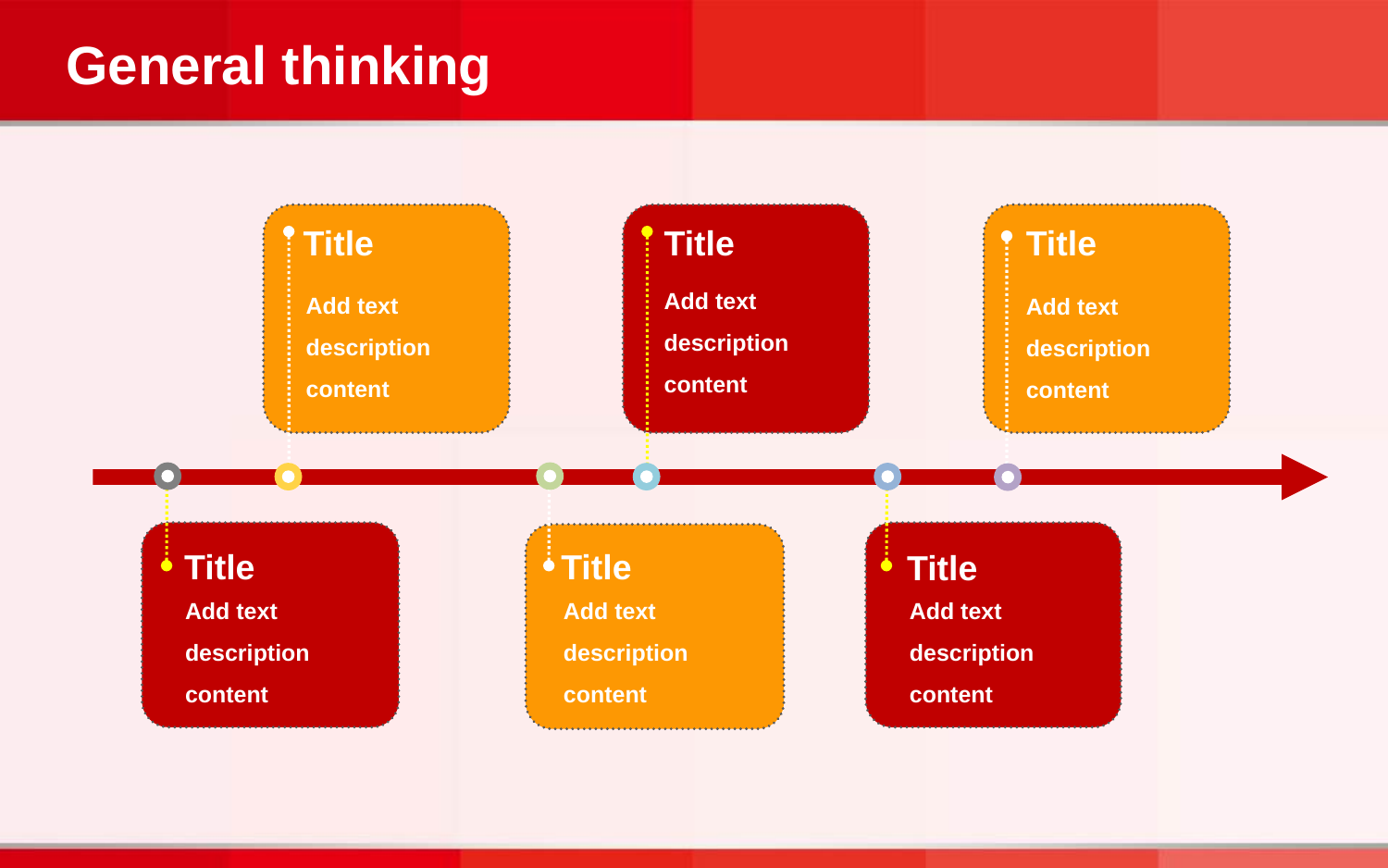

General thinking

Title
Title
Title

Add text description content
Add text description content
Add text description content

Title
Title
Title
Add text description content

Add text description content

Add text description content